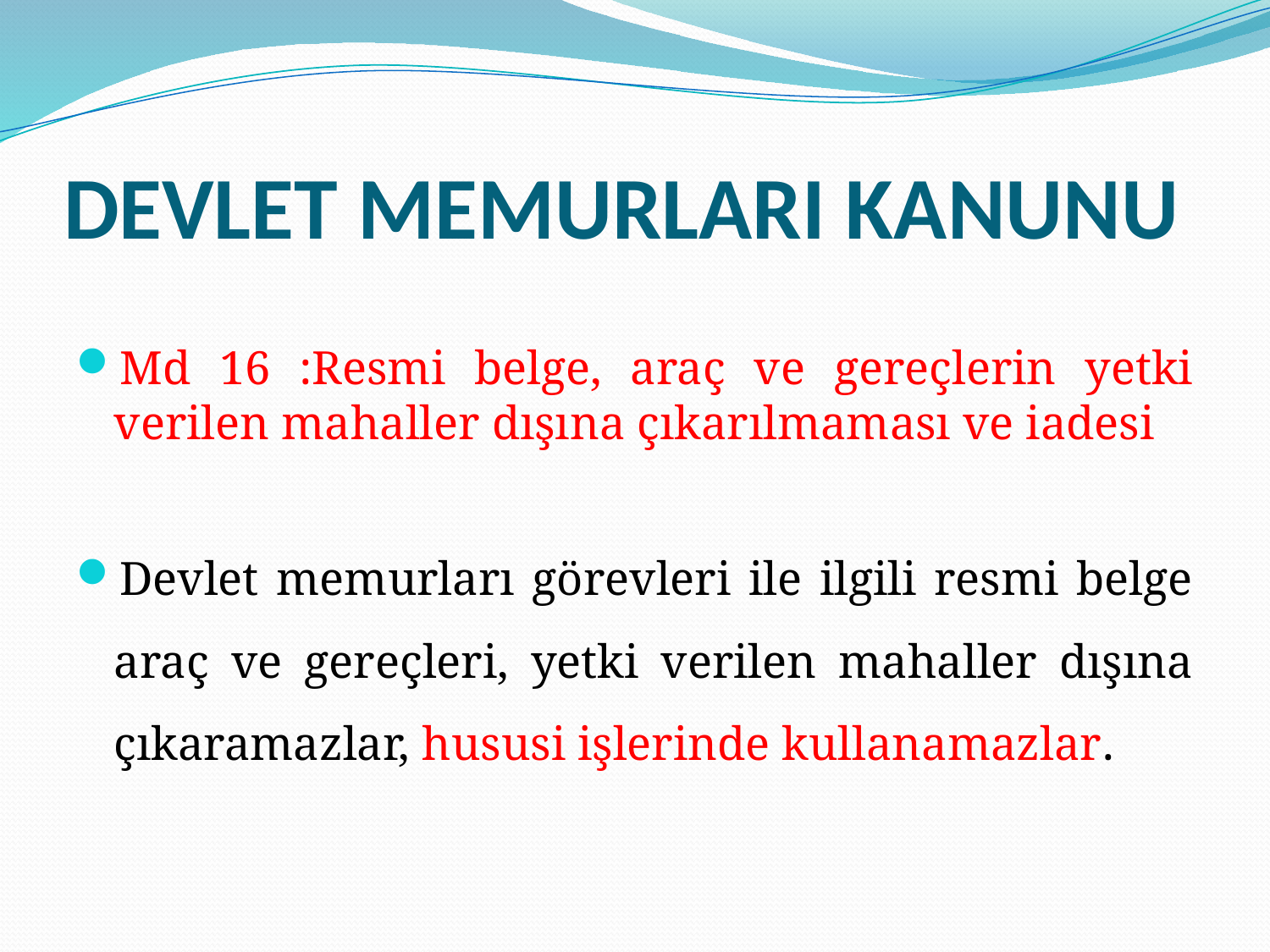

# DEVLET MEMURLARI KANUNU

Md 16 :Resmi belge, araç ve gereçlerin yetki verilen mahaller dışına çıkarılmaması ve iadesi

Devlet memurları görevleri ile ilgili resmi belge araç ve gereçleri, yetki verilen mahaller dışına çıkaramazlar, hususi işlerinde kullanamazlar.